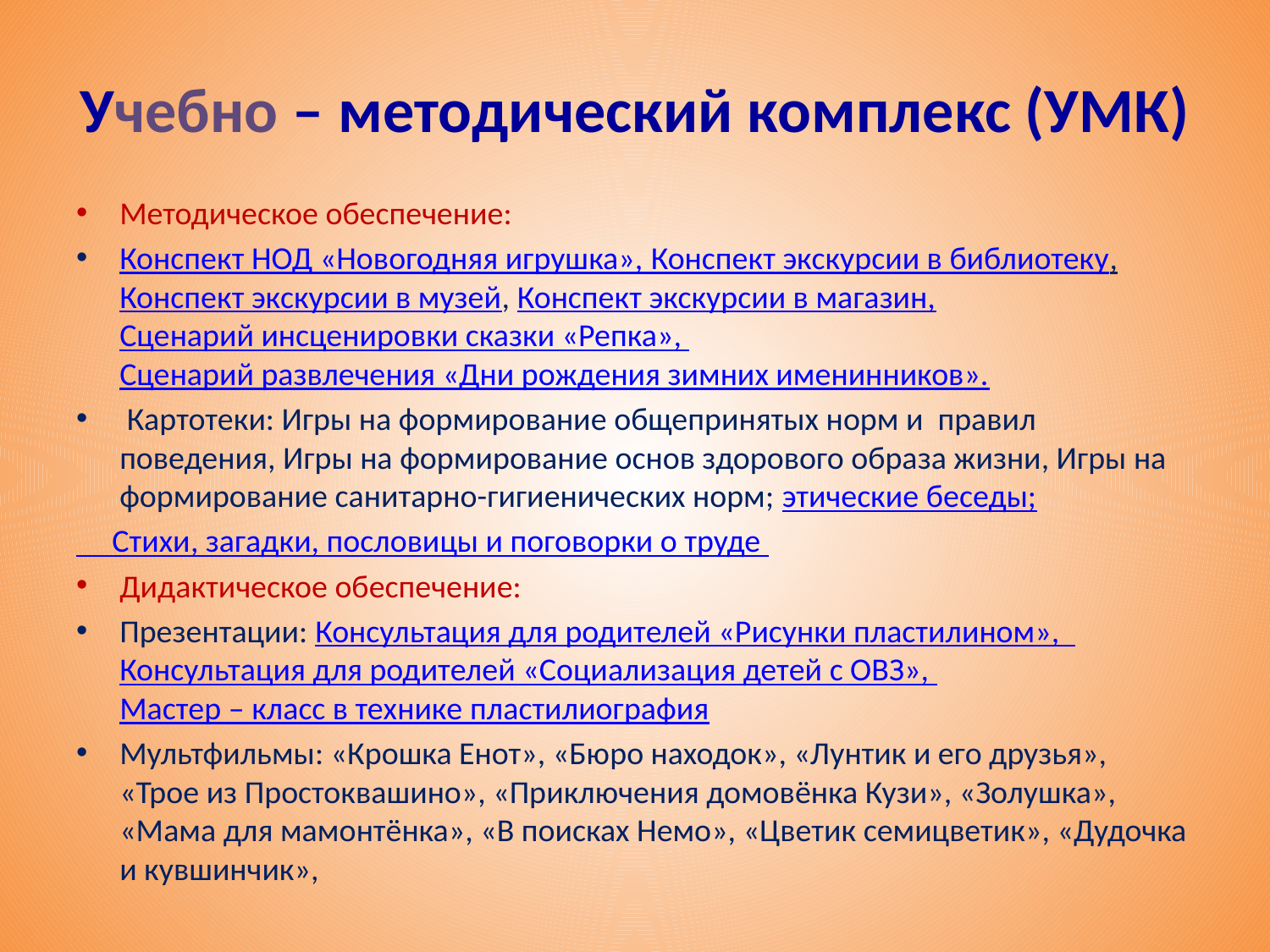

# Учебно – методический комплекс (УМК)
Методическое обеспечение:
Конспект НОД «Новогодняя игрушка», Конспект экскурсии в библиотеку, Конспект экскурсии в музей, Конспект экскурсии в магазин, Сценарий инсценировки сказки «Репка», Сценарий развлечения «Дни рождения зимних именинников».
 Картотеки: Игры на формирование общепринятых норм и  правил поведения, Игры на формирование основ здорового образа жизни, Игры на формирование санитарно-гигиенических норм; этические беседы;
     Стихи, загадки, пословицы и поговорки о труде
Дидактическое обеспечение:
Презентации: Консультация для родителей «Рисунки пластилином»,  Консультация для родителей «Социализация детей с ОВЗ», Мастер – класс в технике пластилиография
Мультфильмы: «Крошка Енот», «Бюро находок», «Лунтик и его друзья», «Трое из Простоквашино», «Приключения домовёнка Кузи», «Золушка», «Мама для мамонтёнка», «В поисках Немо», «Цветик семицветик», «Дудочка и кувшинчик»,